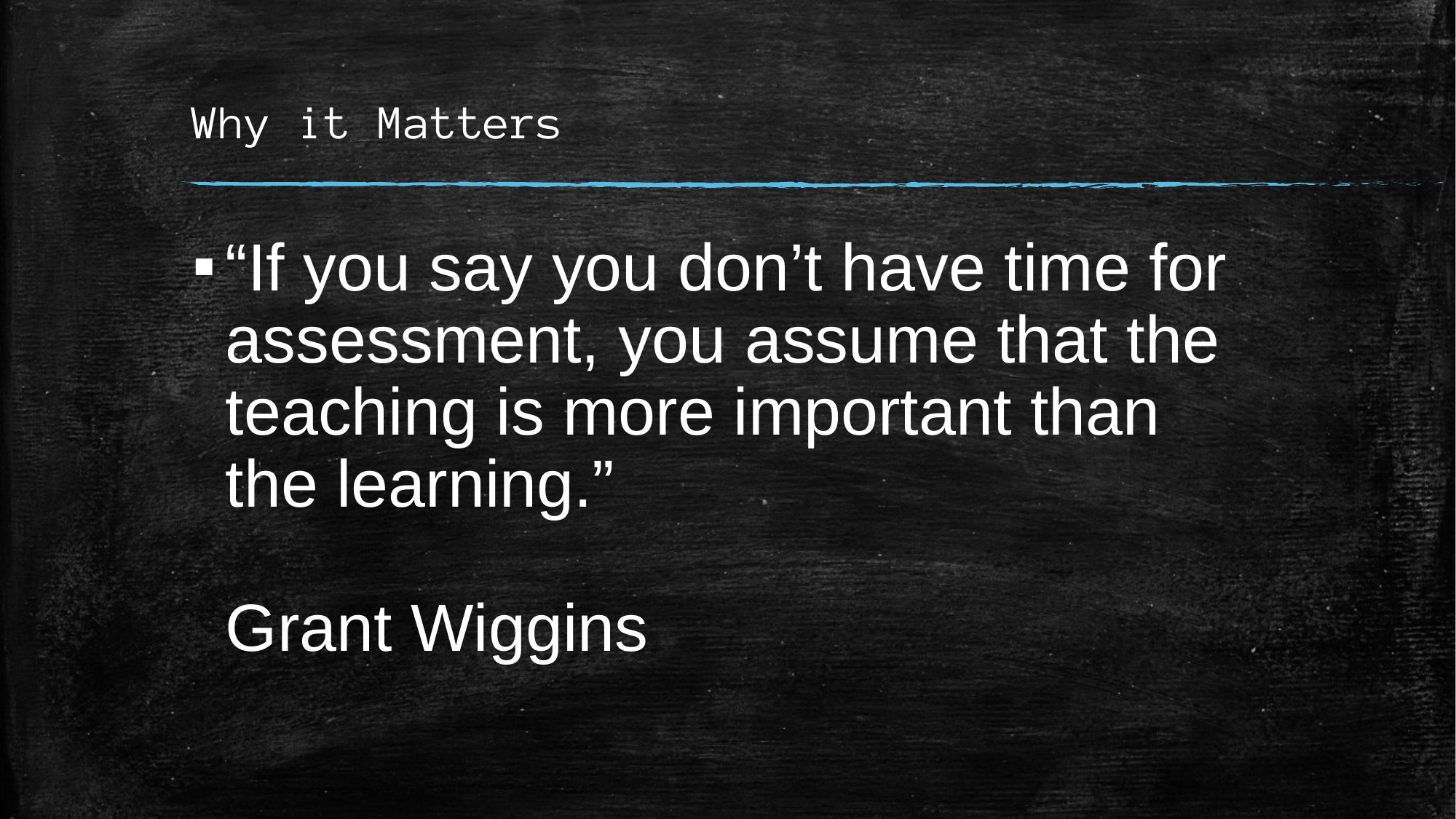

# Why it Matters
“If you say you don’t have time for assessment, you assume that the teaching is more important than the learning.”										                         Grant Wiggins